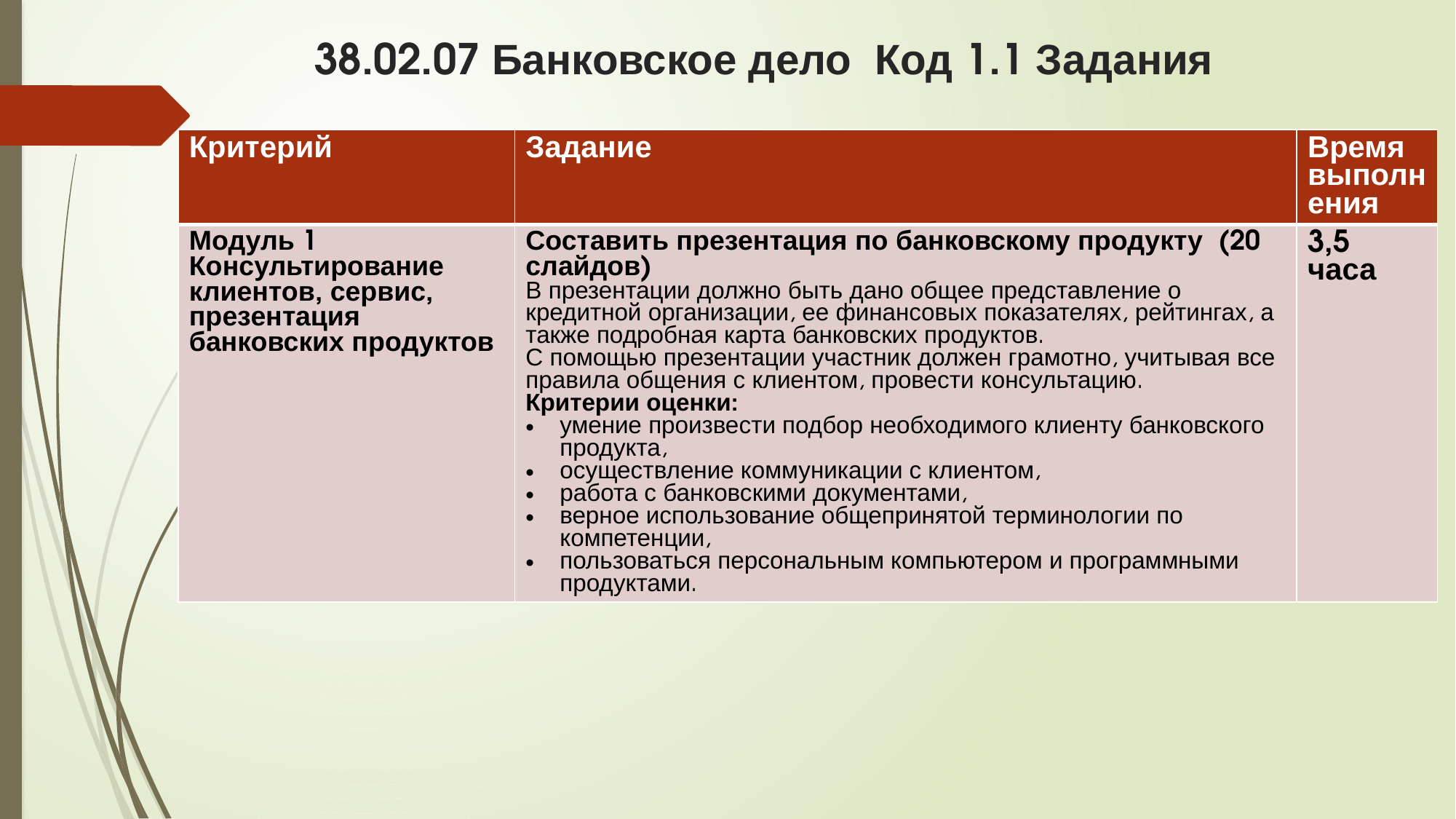

# 38.02.07 Банковское дело  Код 1.1 Задания
| Критерий | Задание | Время выполнения |
| --- | --- | --- |
| Модуль 1 Консультирование клиентов, сервис, презентация банковских продуктов | Составить презентация по банковскому продукту (20 слайдов) В презентации должно быть дано общее представление о кредитной организации, ее финансовых показателях, рейтингах, а также подробная карта банковских продуктов. С помощью презентации участник должен грамотно, учитывая все правила общения с клиентом, провести консультацию. Критерии оценки: умение произвести подбор необходимого клиенту банковского продукта, осуществление коммуникации с клиентом, работа с банковскими документами, верное использование общепринятой терминологии по компетенции, пользоваться персональным компьютером и программными продуктами. | 3,5 часа |